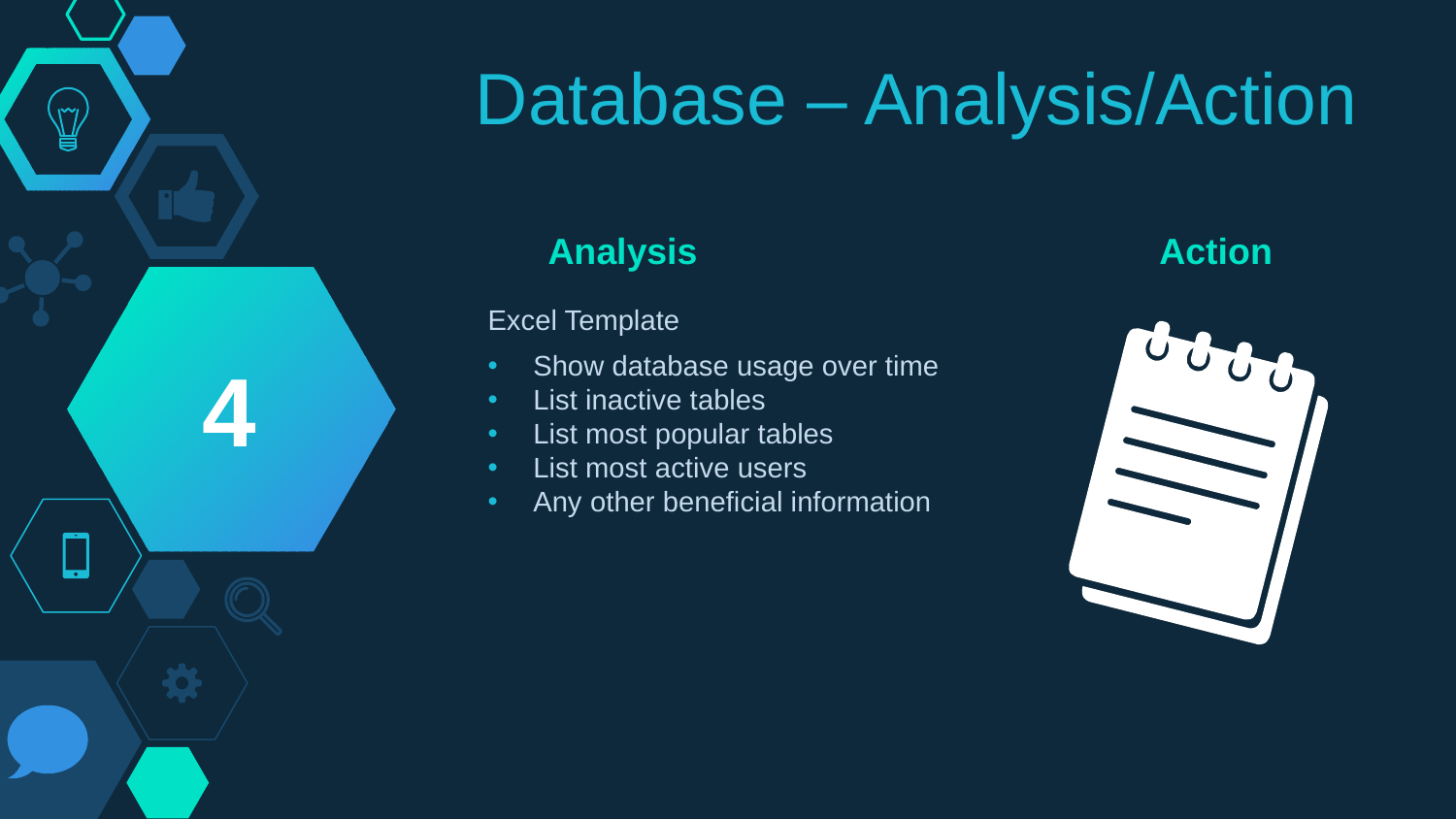

# Database – Analysis/Action
Analysis			   Action
4
Excel Template

Show database usage over time
List inactive tables
List most popular tables
List most active users
Any other beneficial information